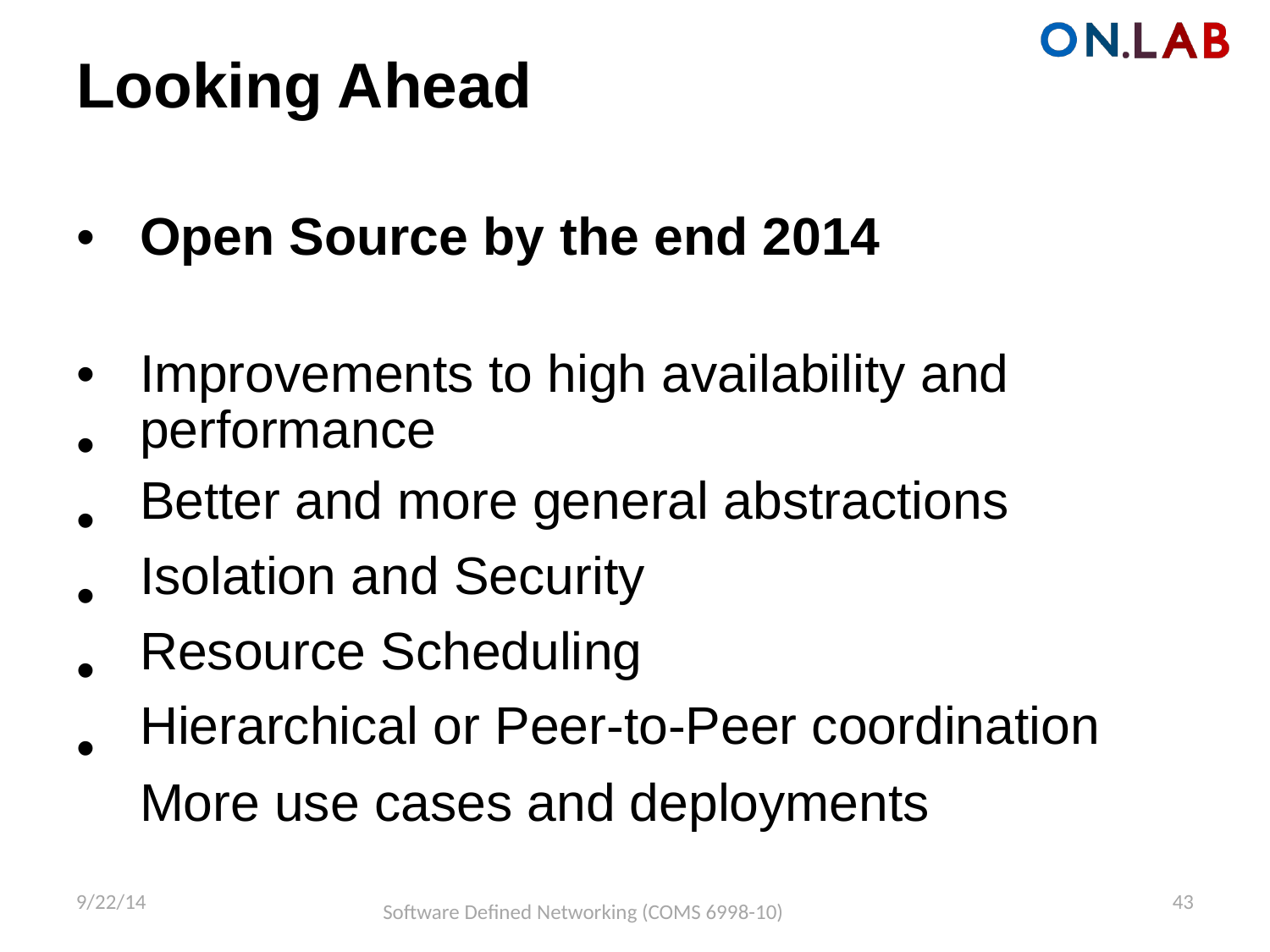

Looking Ahead
•
Open Source by
the end 2014
•
•
•
•
•
•
Improvements to high availability and performance
Better and more general abstractions
Isolation and Security
Resource Scheduling
Hierarchical or Peer-to-Peer coordination
More use cases and deployments
9/22/14
43
Software Defined Networking (COMS 6998-10)